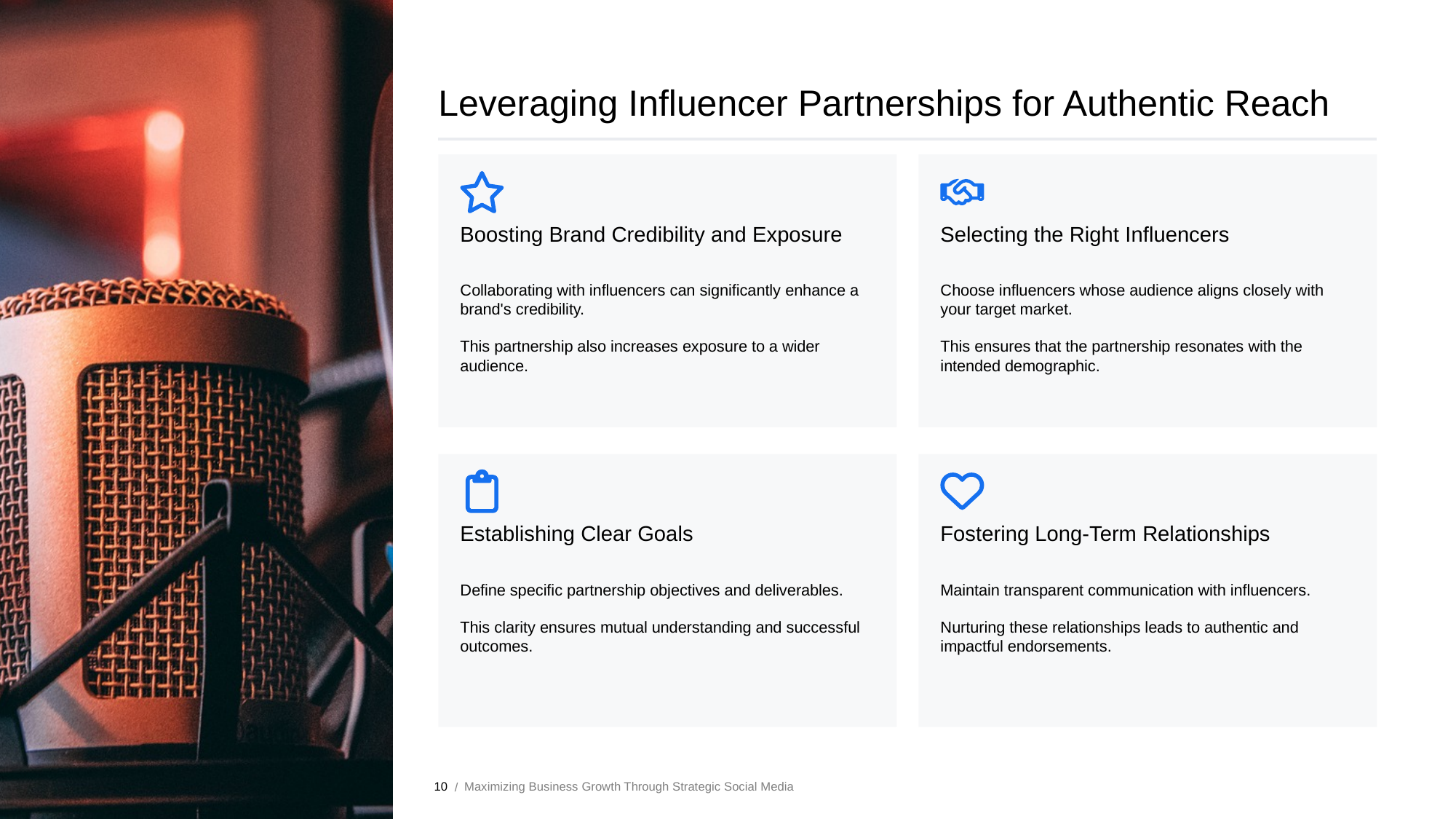

Leveraging Influencer Partnerships for Authentic Reach

Boosting Brand Credibility and Exposure
Selecting the Right Influencers
Collaborating with influencers can significantly enhance a brand's credibility.
This partnership also increases exposure to a wider audience.
Choose influencers whose audience aligns closely with your target market.
This ensures that the partnership resonates with the intended demographic.

Establishing Clear Goals
Fostering Long-Term Relationships
Define specific partnership objectives and deliverables.
This clarity ensures mutual understanding and successful outcomes.
Maintain transparent communication with influencers.
Nurturing these relationships leads to authentic and impactful endorsements.

10
Maximizing Business Growth Through Strategic Social Media
 /